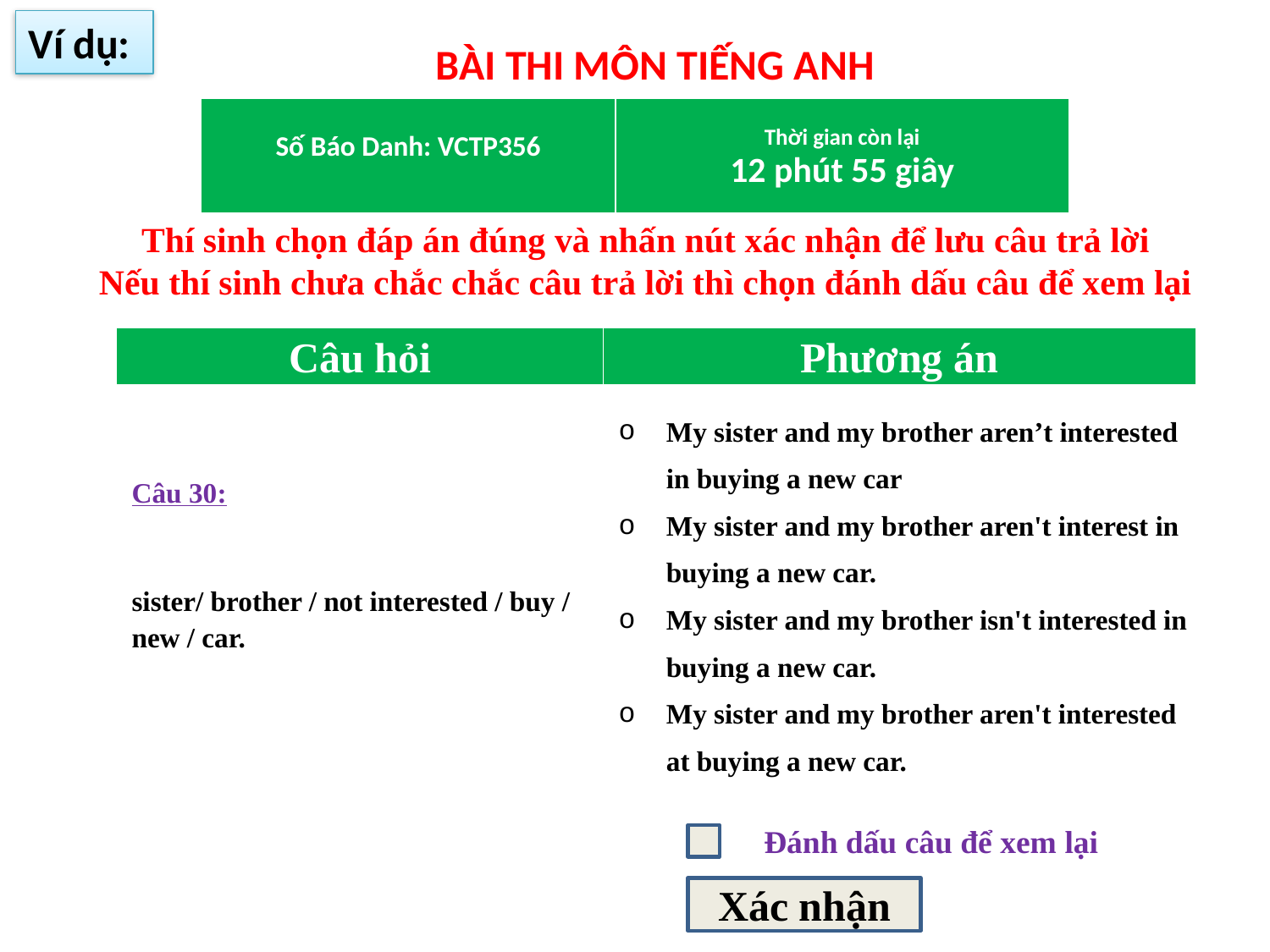

Ví dụ:
BÀI THI MÔN TIẾNG ANH
| Số Báo Danh: VCTP356 | Thời gian còn lại 12 phút 55 giây |
| --- | --- |
Thí sinh chọn đáp án đúng và nhấn nút xác nhận để lưu câu trả lời
Nếu thí sinh chưa chắc chắc câu trả lời thì chọn đánh dấu câu để xem lại
| Câu hỏi | Phương án |
| --- | --- |
| Câu 30:     sister/ brother / not interested / buy / new / car. | My sister and my brother aren’t interested in buying a new car My sister and my brother aren't interest in buying a new car. My sister and my brother isn't interested in buying a new car. My sister and my brother aren't interested at buying a new car. |
| --- | --- |
Đánh dấu câu để xem lại

Xác nhận